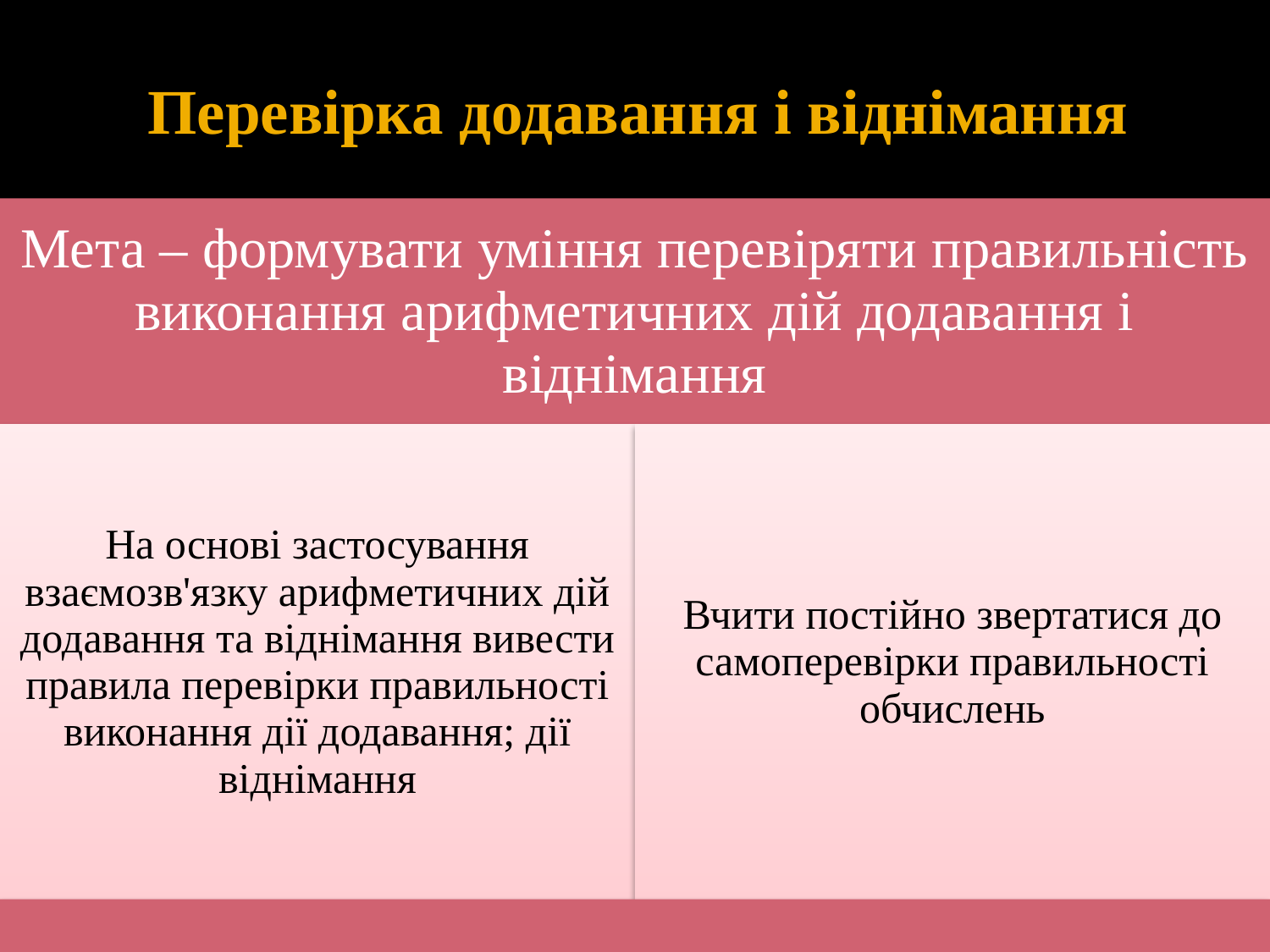

# Перевірка додавання і віднімання
Мета – формувати уміння перевіряти правильність виконання арифметичних дій додавання і віднімання
На основі застосування взаємозв'язку арифметичних дій додавання та віднімання вивести правила перевірки правильності виконання дії додавання; дії віднімання
Вчити постійно звертатися до самоперевірки правильності обчислень